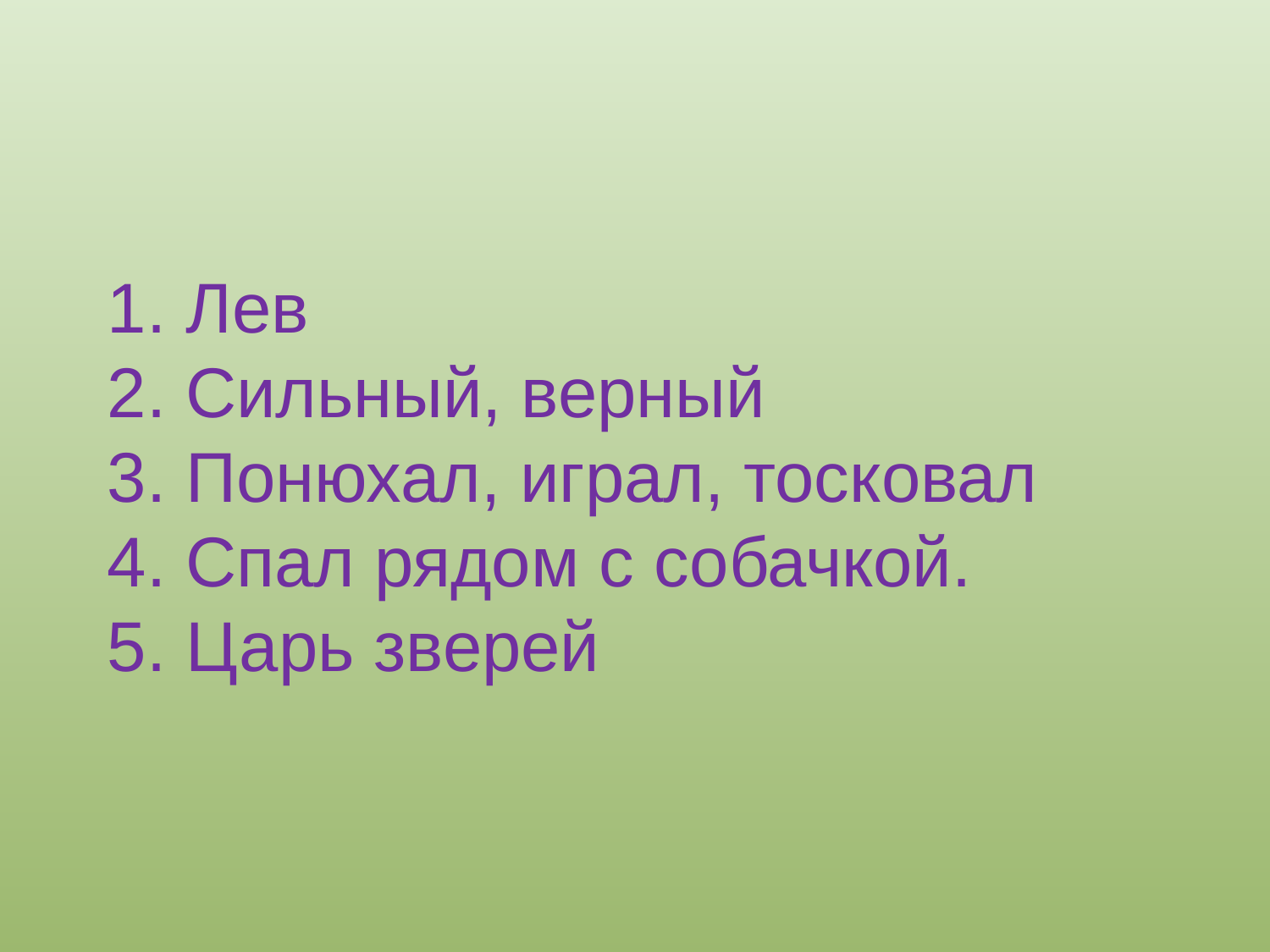

1. Лев
2. Сильный, верный
3. Понюхал, играл, тосковал
4. Спал рядом с собачкой.
5. Царь зверей